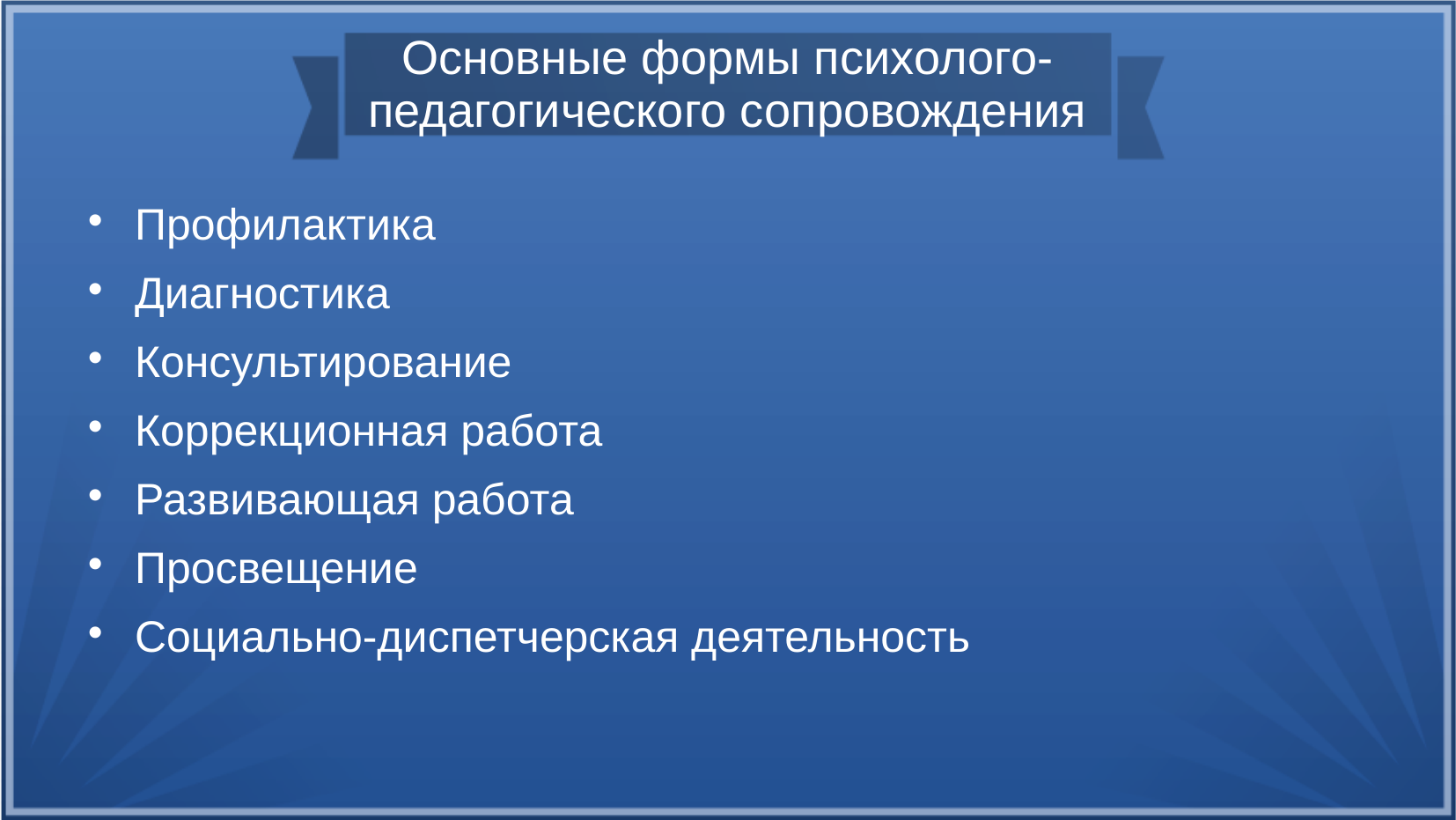

# Основные формы психолого-педагогического сопровождения
Профилактика
Диагностика
Консультирование
Коррекционная работа
Развивающая работа
Просвещение
Социально-диспетчерская деятельность